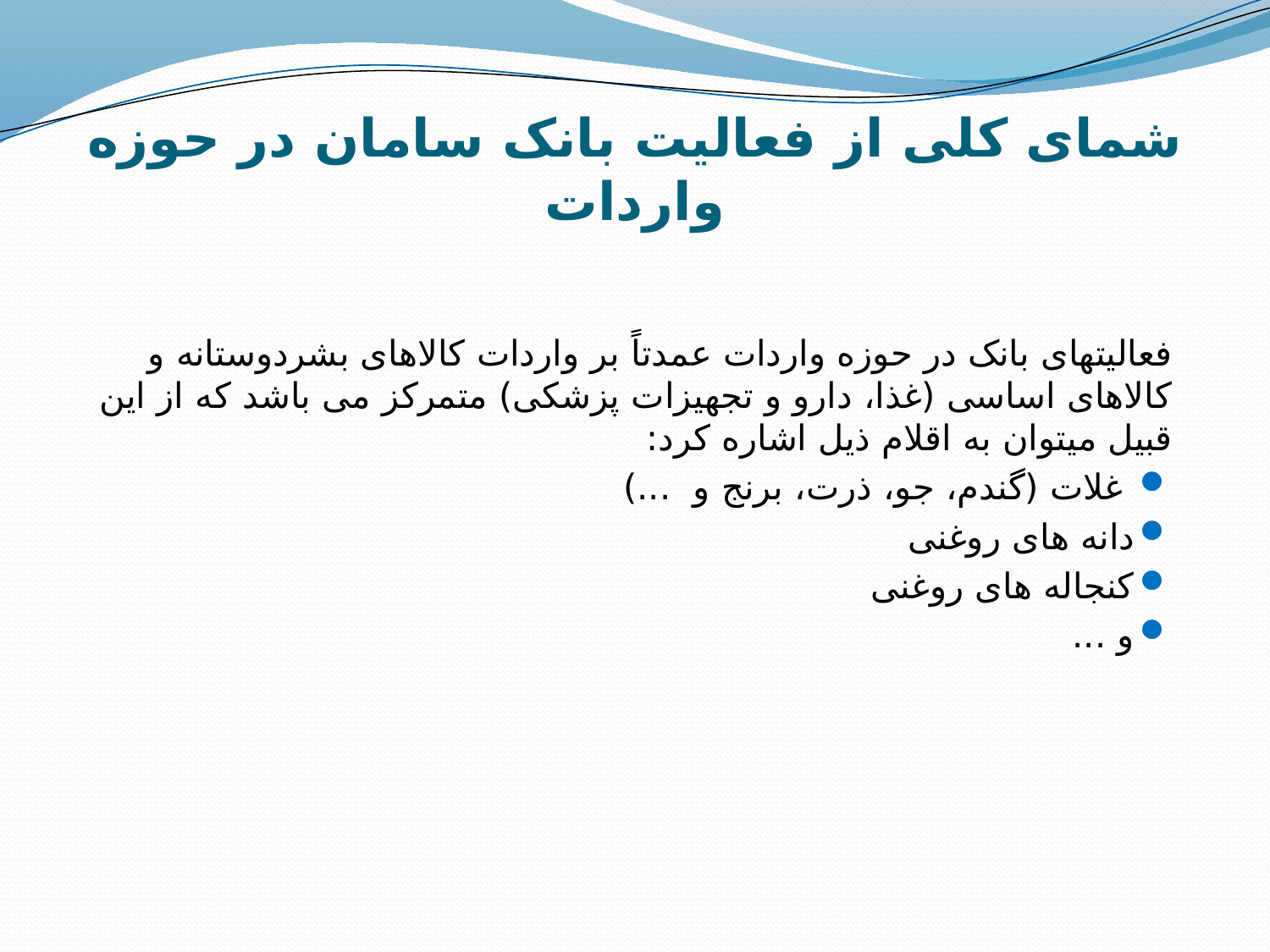

# شمای کلی از فعالیت بانک سامان در حوزه واردات

فعالیتهای بانک در حوزه واردات عمدتاً بر واردات کالاهای بشردوستانه و کالاهای اساسی (غذا، دارو و تجهیزات پزشکی) متمرکز می باشد که از این قبیل میتوان به اقلام ذیل اشاره کرد:
 غلات (گندم، جو، ذرت، برنج و  ...)
دانه های روغنی
کنجاله های روغنی
و ...